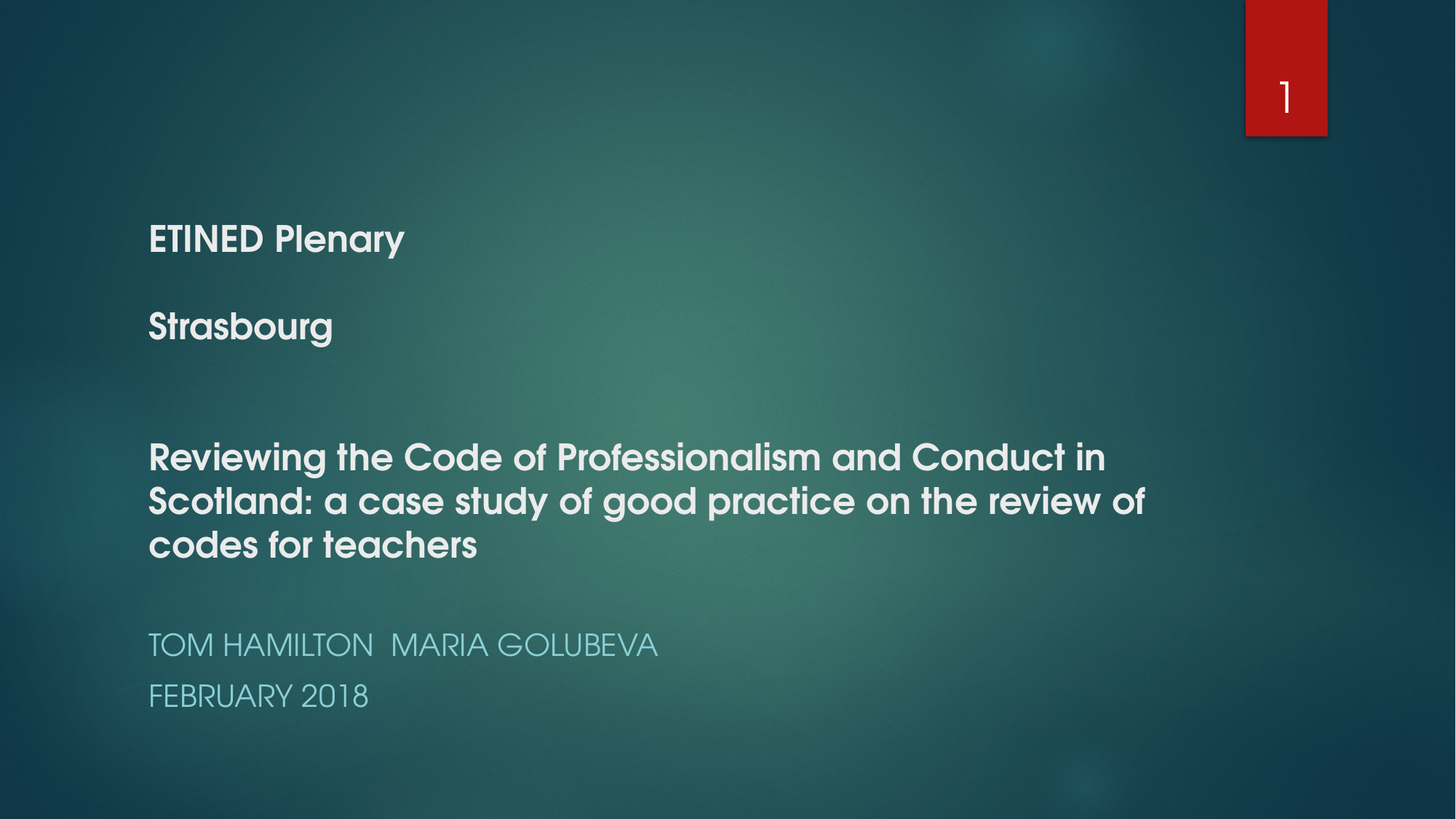

1
# ETINED Plenary Strasbourg Reviewing the Code of Professionalism and Conduct in Scotland: a case study of good practice on the review of codes for teachers

Tom Hamilton  Maria Golubeva
February 2018